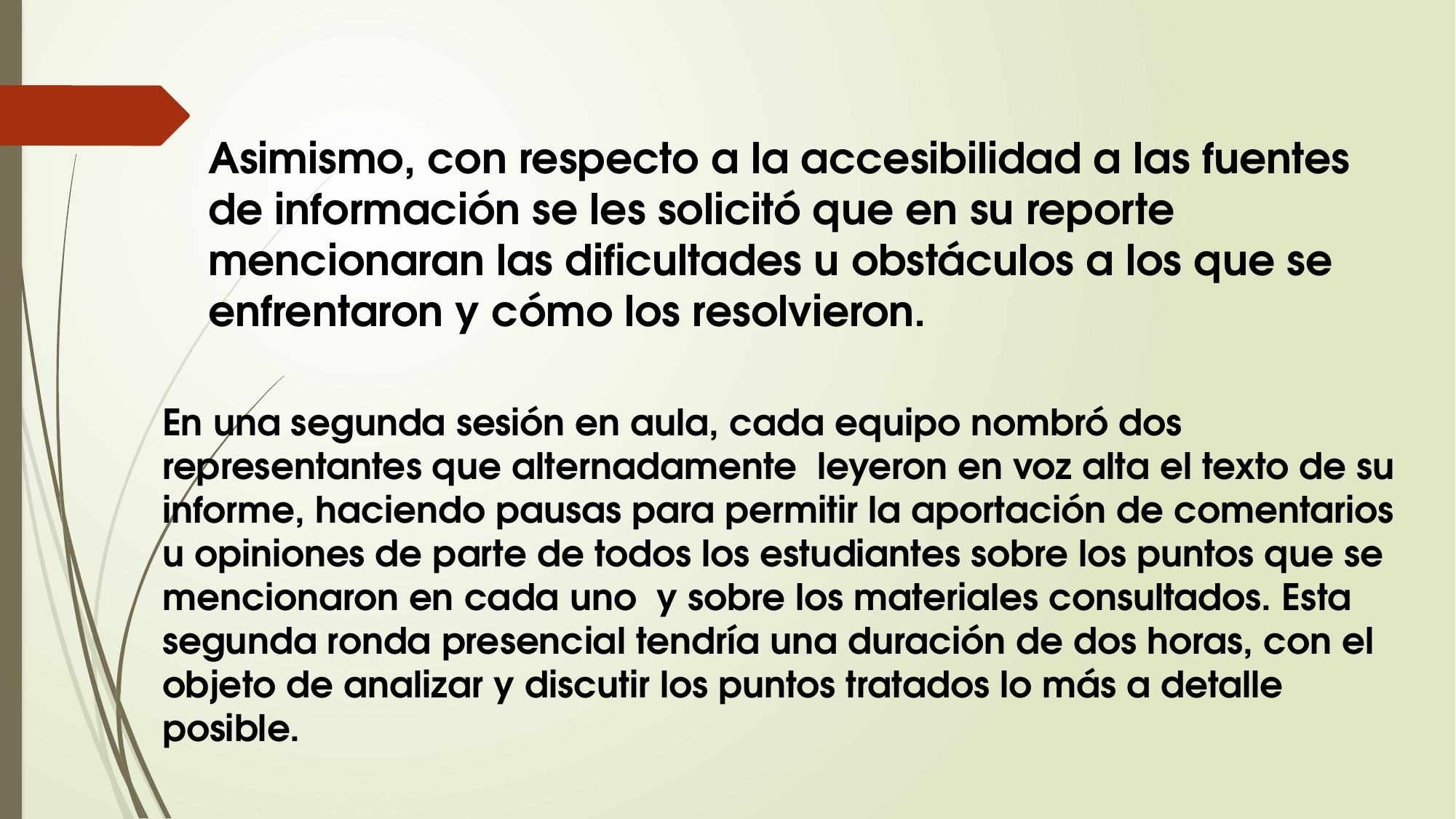

Asimismo, con respecto a la accesibilidad a las fuentes de información se les solicitó que en su reporte mencionaran las dificultades u obstáculos a los que se enfrentaron y cómo los resolvieron.
En una segunda sesión en aula, cada equipo nombró dos representantes que alternadamente  leyeron en voz alta el texto de su informe, haciendo pausas para permitir la aportación de comentarios u opiniones de parte de todos los estudiantes sobre los puntos que se mencionaron en cada uno  y sobre los materiales consultados. Esta segunda ronda presencial tendría una duración de dos horas, con el objeto de analizar y discutir los puntos tratados lo más a detalle posible.